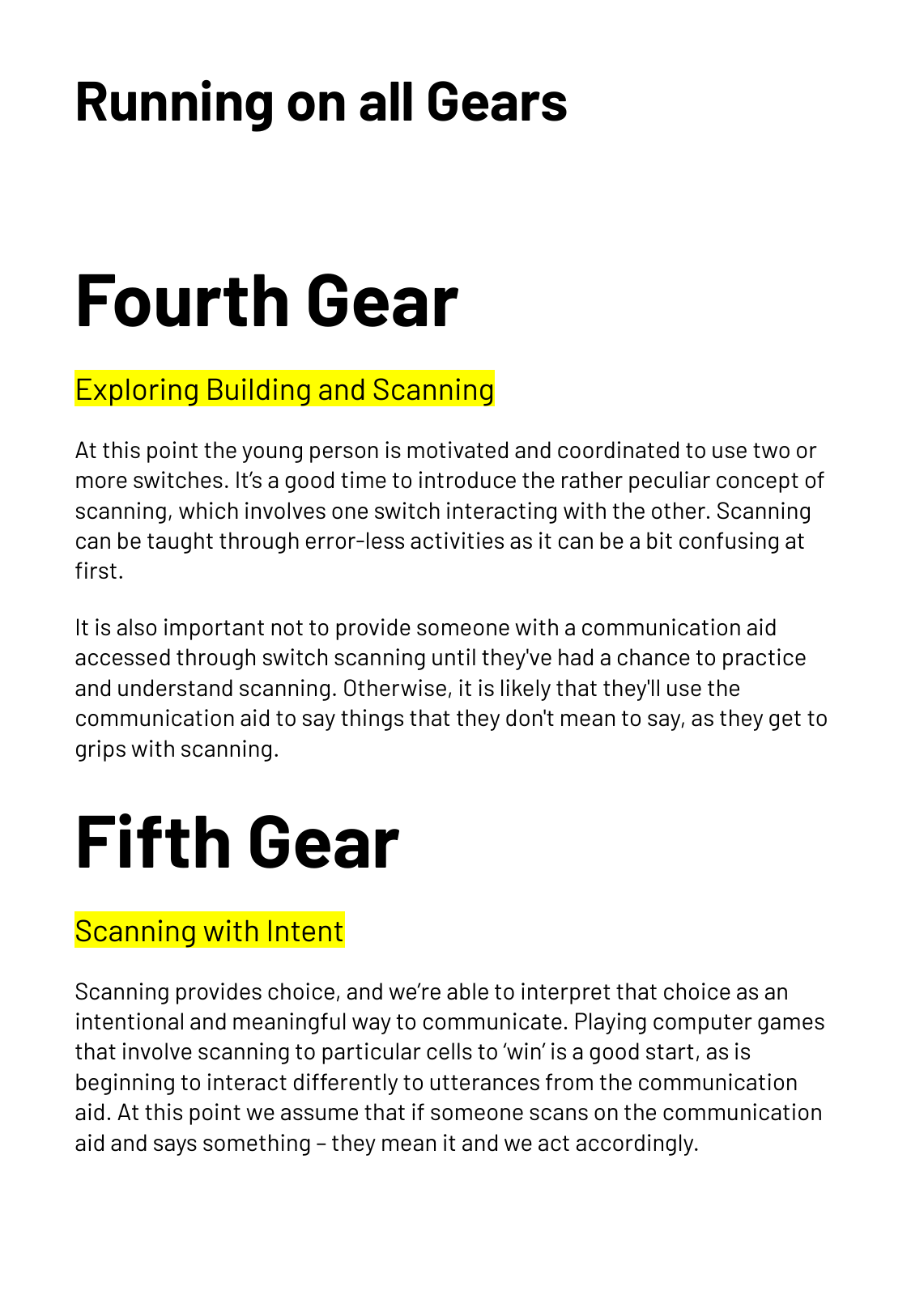

# Running on all Gears
Fourth Gear
Exploring Building and Scanning
At this point the young person is motivated and coordinated to use two or more switches. It’s a good time to introduce the rather peculiar concept of scanning, which involves one switch interacting with the other. Scanning can be taught through error-less activities as it can be a bit confusing at first.
It is also important not to provide someone with a communication aid accessed through switch scanning until they've had a chance to practice and understand scanning. Otherwise, it is likely that they'll use the communication aid to say things that they don't mean to say, as they get to grips with scanning.
Fifth Gear
Scanning with Intent
Scanning provides choice, and we’re able to interpret that choice as an intentional and meaningful way to communicate. Playing computer games that involve scanning to particular cells to ‘win’ is a good start, as is beginning to interact differently to utterances from the communication aid. At this point we assume that if someone scans on the communication aid and says something – they mean it and we act accordingly.